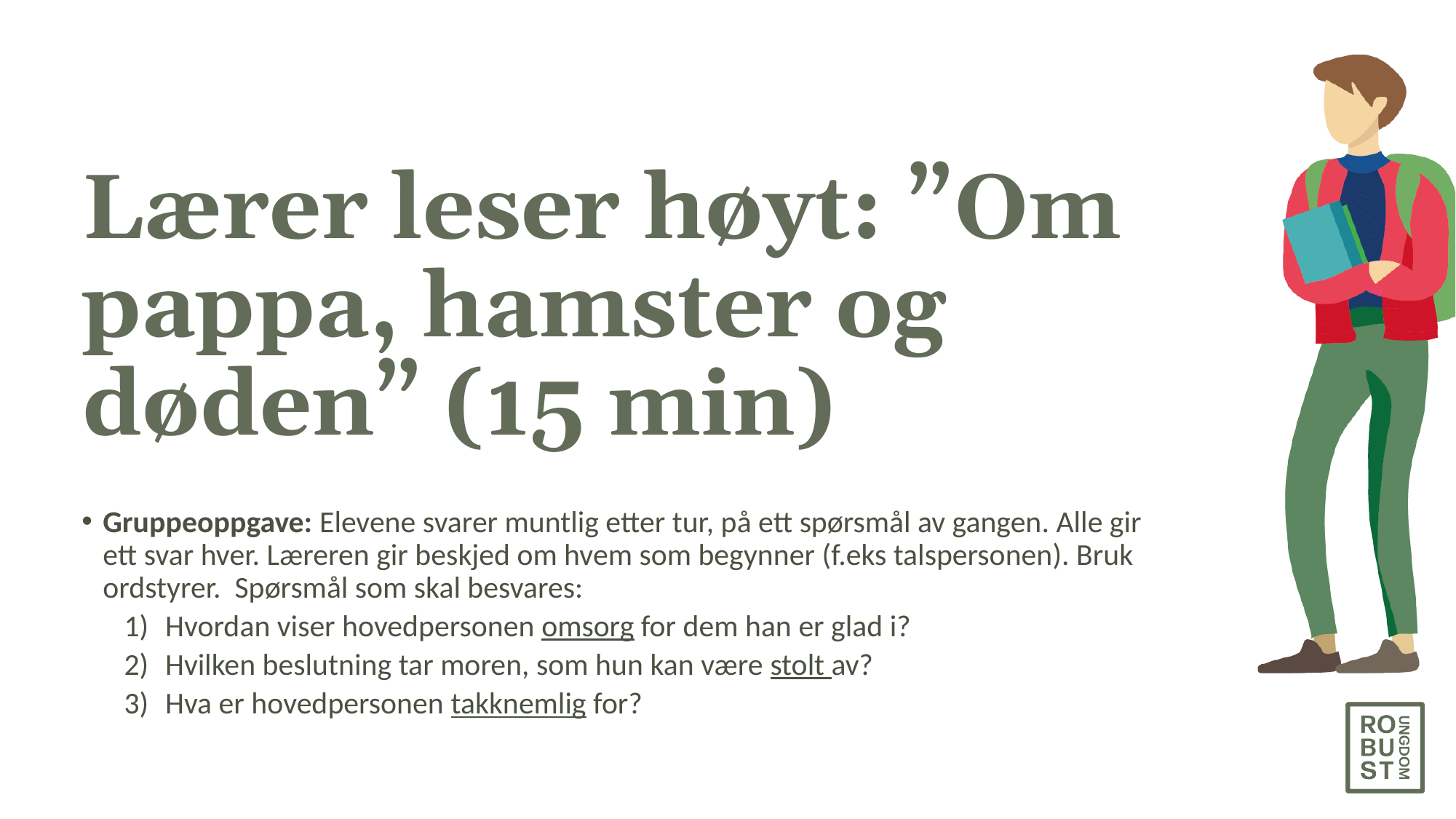

# Lærer leser høyt: ”Om pappa, hamster og døden” (15 min)
Gruppeoppgave: Elevene svarer muntlig etter tur, på ett spørsmål av gangen. Alle gir ett svar hver. Læreren gir beskjed om hvem som begynner (f.eks talspersonen). Bruk ordstyrer.  Spørsmål som skal besvares:
Hvordan viser hovedpersonen omsorg for dem han er glad i?
Hvilken beslutning tar moren, som hun kan være stolt av?
Hva er hovedpersonen takknemlig for?